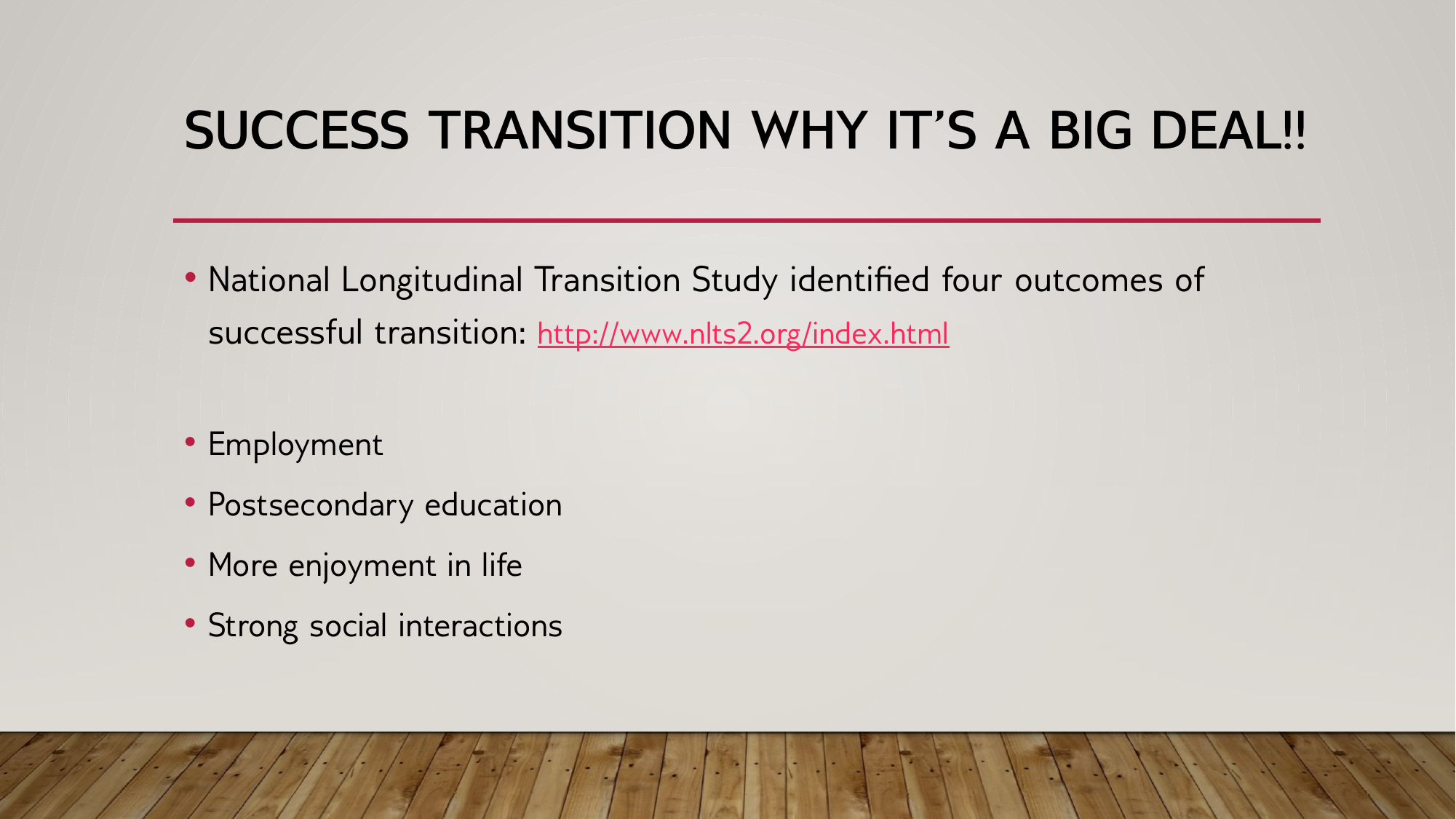

# Success Transition Why It’s A Big Deal!!
National Longitudinal Transition Study identified four outcomes of successful transition: http://www.nlts2.org/index.html

Employment
Postsecondary education
More enjoyment in life
Strong social interactions